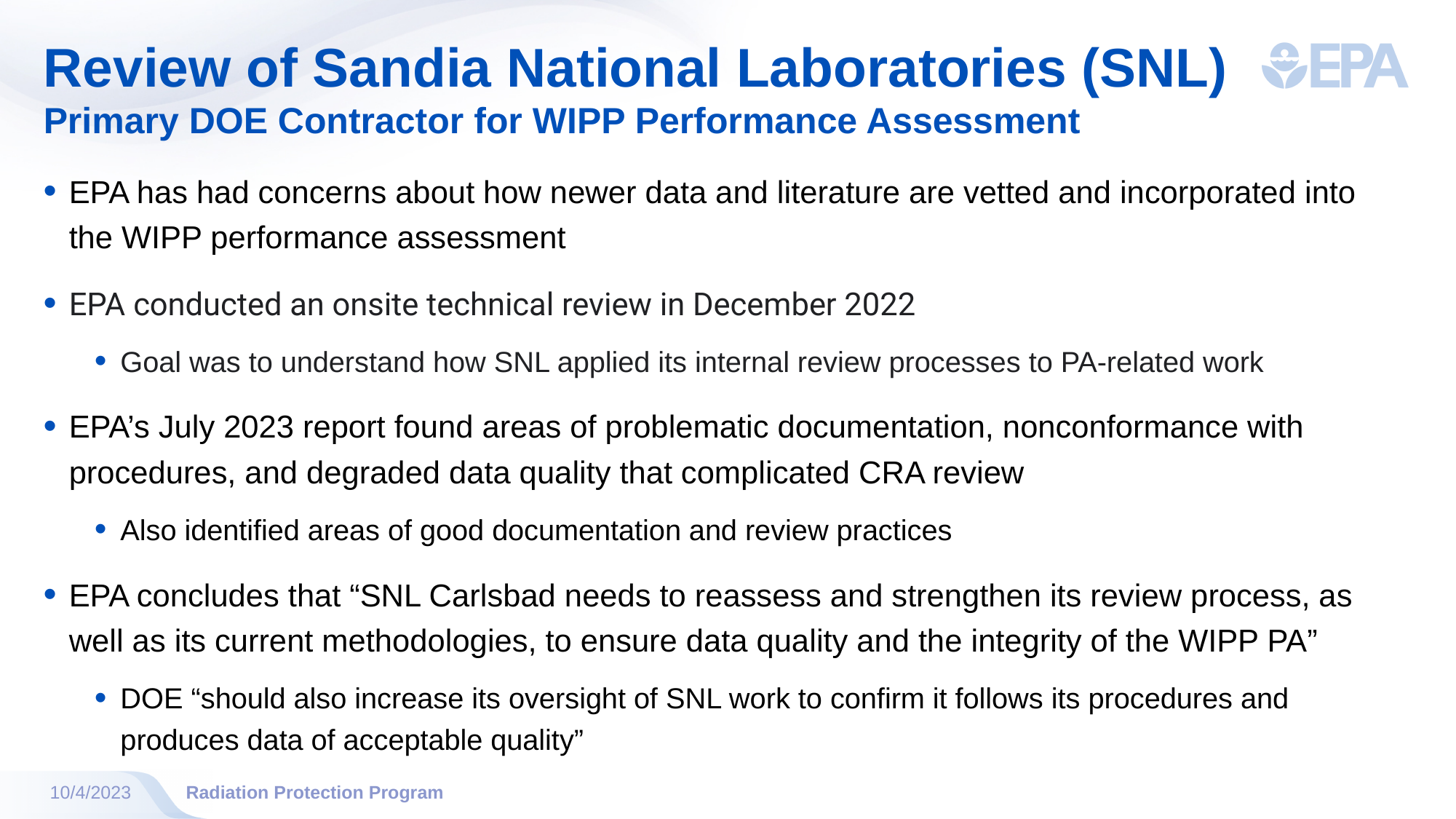

# Review of Sandia National Laboratories (SNL)
Primary DOE Contractor for WIPP Performance Assessment
EPA has had concerns about how newer data and literature are vetted and incorporated into the WIPP performance assessment
EPA conducted an onsite technical review in December 2022
Goal was to understand how SNL applied its internal review processes to PA-related work
EPA’s July 2023 report found areas of problematic documentation, nonconformance with procedures, and degraded data quality that complicated CRA review
Also identified areas of good documentation and review practices
EPA concludes that “SNL Carlsbad needs to reassess and strengthen its review process, as well as its current methodologies, to ensure data quality and the integrity of the WIPP PA”
DOE “should also increase its oversight of SNL work to confirm it follows its procedures and produces data of acceptable quality”
10/4/2023
Radiation Protection Program